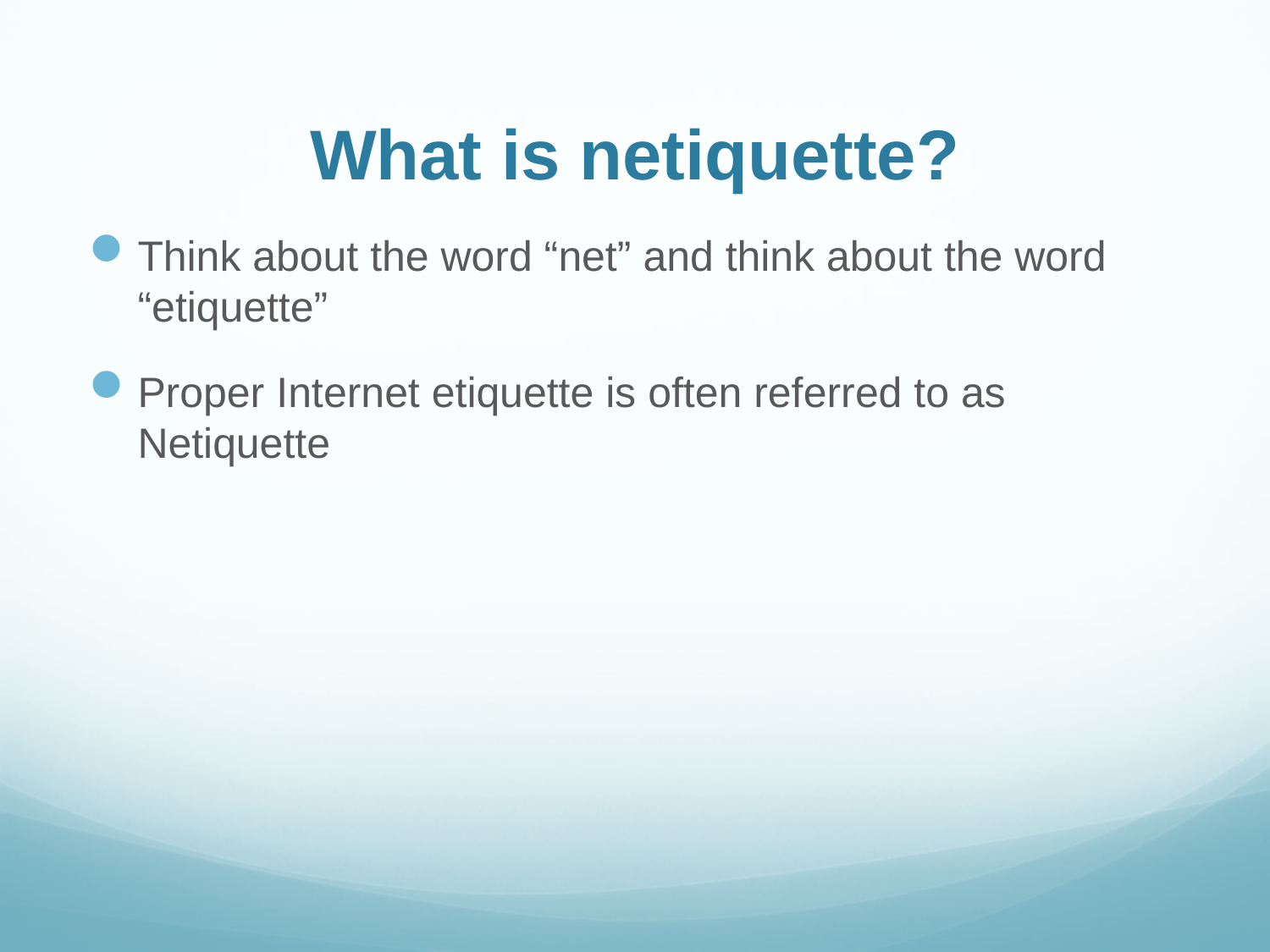

# What is netiquette?
Think about the word “net” and think about the word “etiquette”
Proper Internet etiquette is often referred to as Netiquette